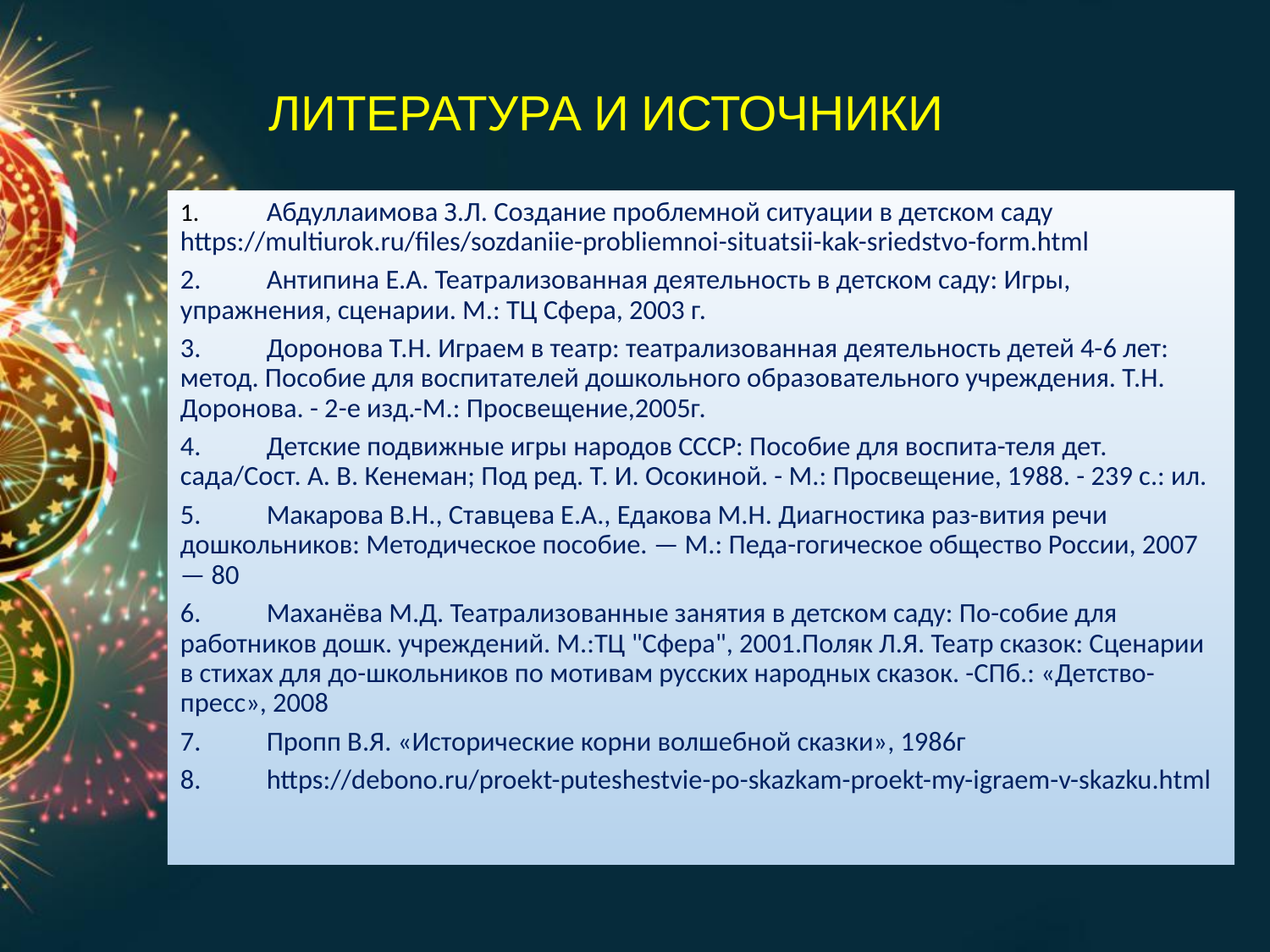

# ЛИТЕРАТУРА И ИСТОЧНИКИ
1.	Абдуллаимова З.Л. Создание проблемной ситуации в детском саду https://multiurok.ru/files/sozdaniie-probliemnoi-situatsii-kak-sriedstvo-form.html
2.	Антипина Е.А. Театрализованная деятельность в детском саду: Игры, упражнения, сценарии. М.: ТЦ Сфера, 2003 г.
3.	Доронова Т.Н. Играем в театр: театрализованная деятельность детей 4-6 лет: метод. Пособие для воспитателей дошкольного образовательного учреждения. Т.Н. Доронова. - 2-е изд.-М.: Просвещение,2005г.
4.	Детские подвижные игры народов СССР: Пособие для воспита-теля дет. сада/Сост. А. В. Кенеман; Под ред. Т. И. Осокиной. - М.: Просвещение, 1988. - 239 с.: ил.
5.	Макарова В.Н., Ставцева Е.А., Едакова М.Н. Диагностика раз-вития речи дошкольников: Методическое пособие. — М.: Педа-гогическое общество России, 2007 — 80
6.	Маханёва М.Д. Театрализованные занятия в детском саду: По-собие для работников дошк. учреждений. М.:ТЦ "Сфера", 2001.Поляк Л.Я. Театр сказок: Сценарии в стихах для до-школьников по мотивам русских народных сказок. -СПб.: «Детство-пресс», 2008
7.	Пропп В.Я. «Исторические корни волшебной сказки», 1986г
8.	https://debono.ru/proekt-puteshestvie-po-skazkam-proekt-my-igraem-v-skazku.html